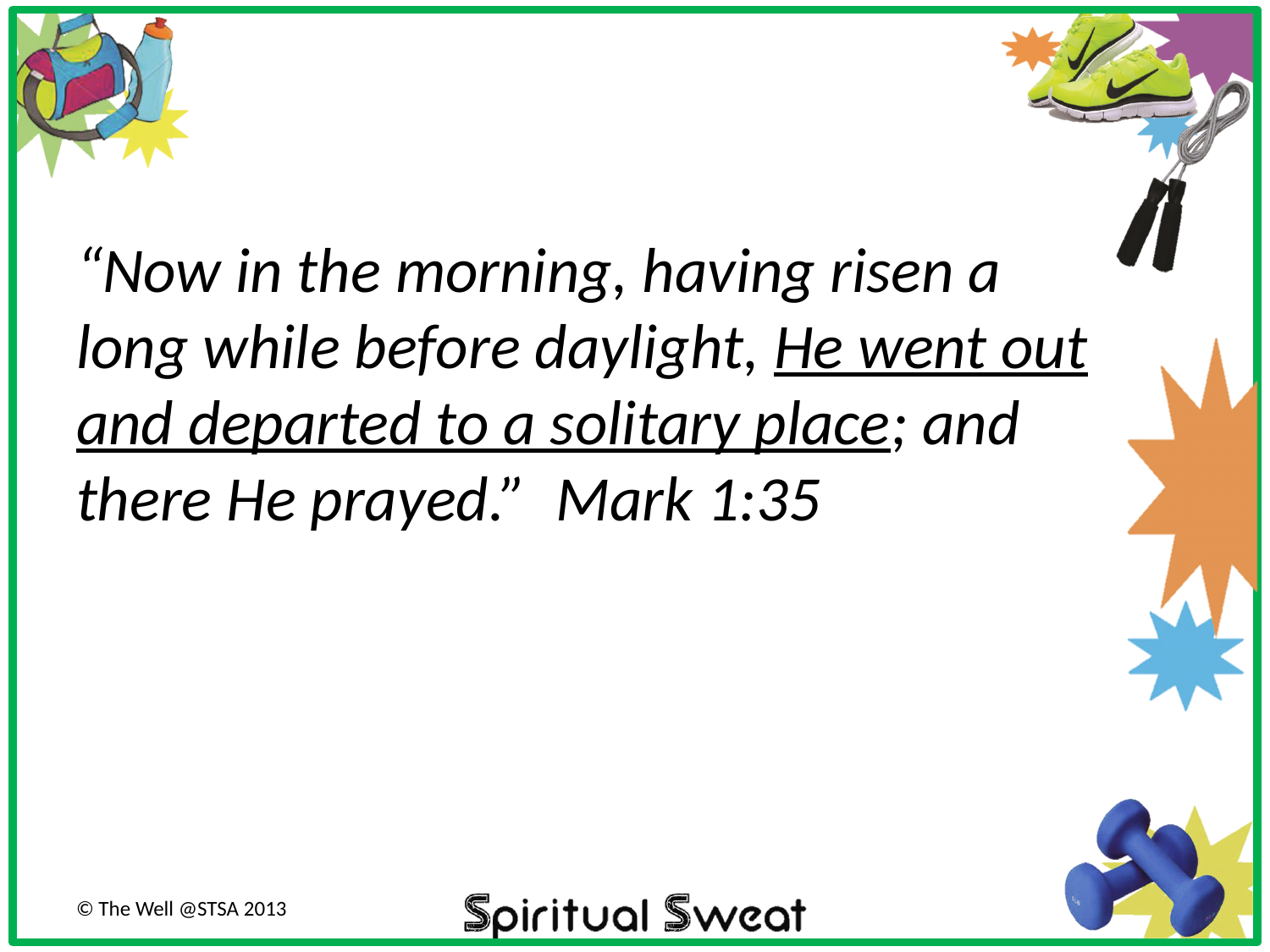

“Now in the morning, having risen a long while before daylight, He went out and departed to a solitary place; and there He prayed.”  Mark 1:35
© The Well @STSA 2013